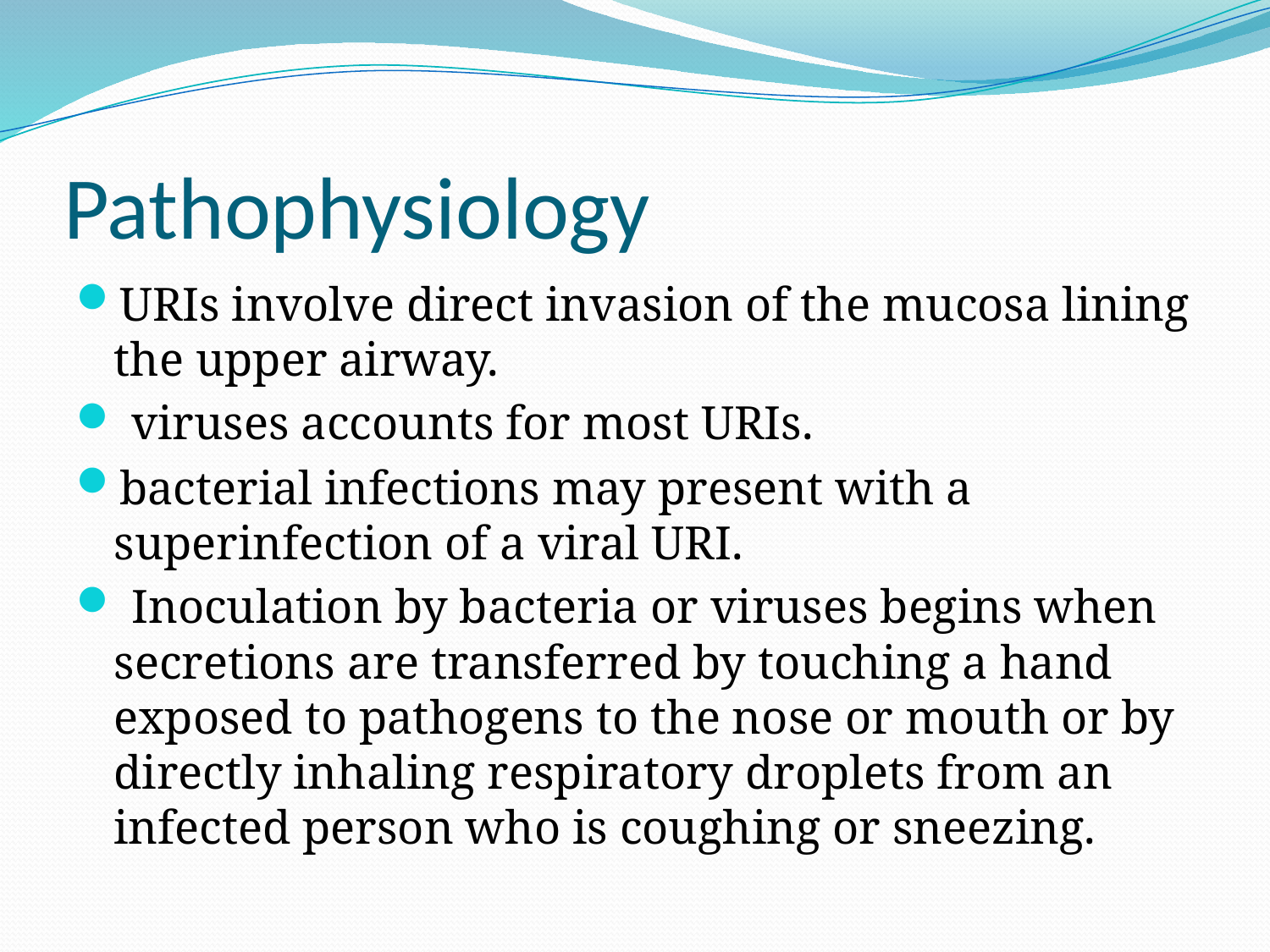

# Pathophysiology
URIs involve direct invasion of the mucosa lining the upper airway.
 viruses accounts for most URIs.
bacterial infections may present with a superinfection of a viral URI.
 Inoculation by bacteria or viruses begins when secretions are transferred by touching a hand exposed to pathogens to the nose or mouth or by directly inhaling respiratory droplets from an infected person who is coughing or sneezing.